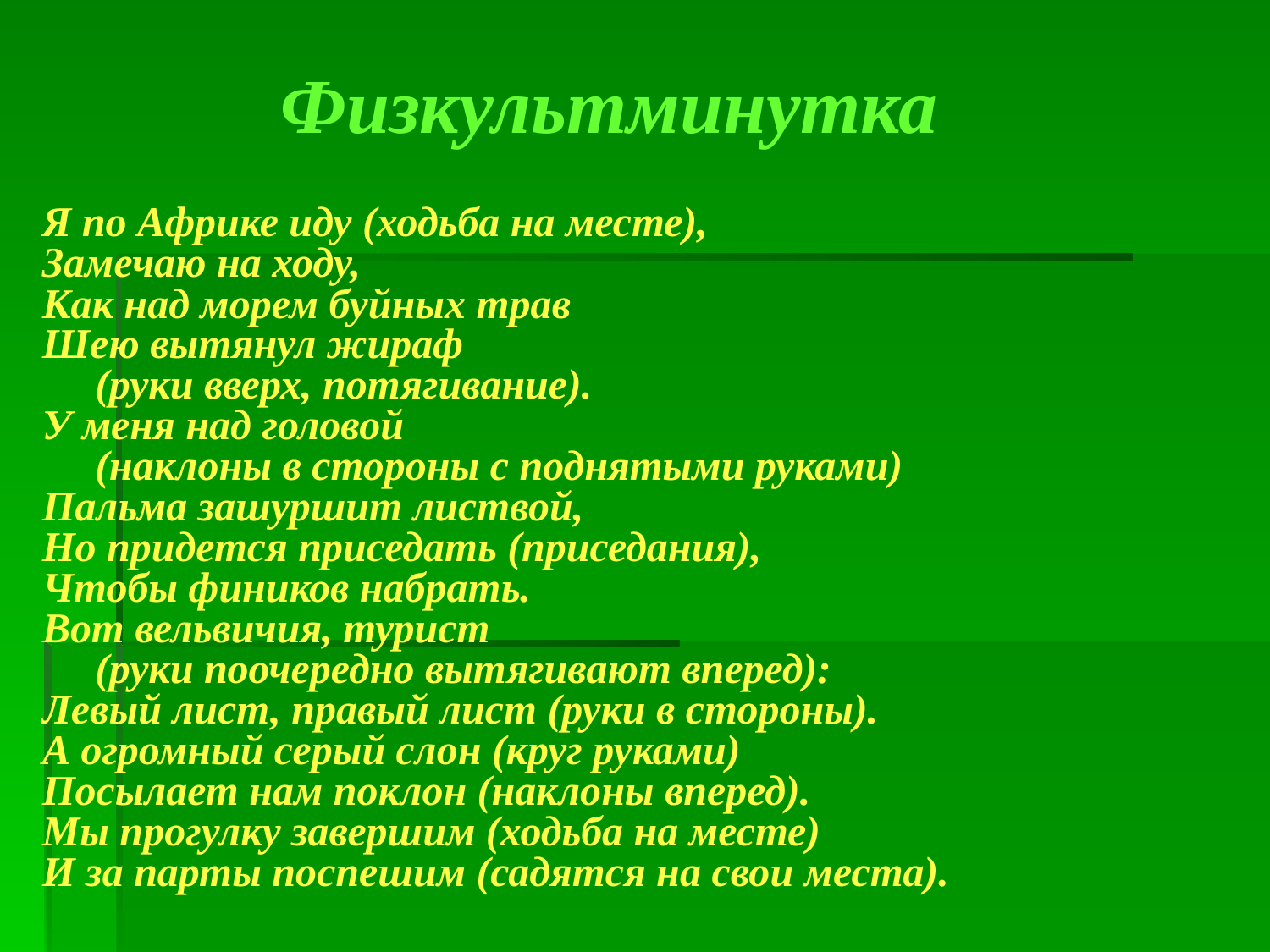

Физкультминутка
Я по Африке иду (ходьба на месте),
Замечаю на ходу,
Как над морем буйных трав
Шею вытянул жираф
     (руки вверх, потягивание).
У меня над головой
     (наклоны в стороны с поднятыми руками)
Пальма зашуршит листвой,
Но придется приседать (приседания),
Чтобы фиников набрать.
Вот вельвичия, турист
     (руки поочередно вытягивают вперед):
Левый лист, правый лист (руки в стороны).
А огромный серый слон (круг руками)
Посылает нам поклон (наклоны вперед).
Мы прогулку завершим (ходьба на месте)
И за парты поспешим (садятся на свои места).